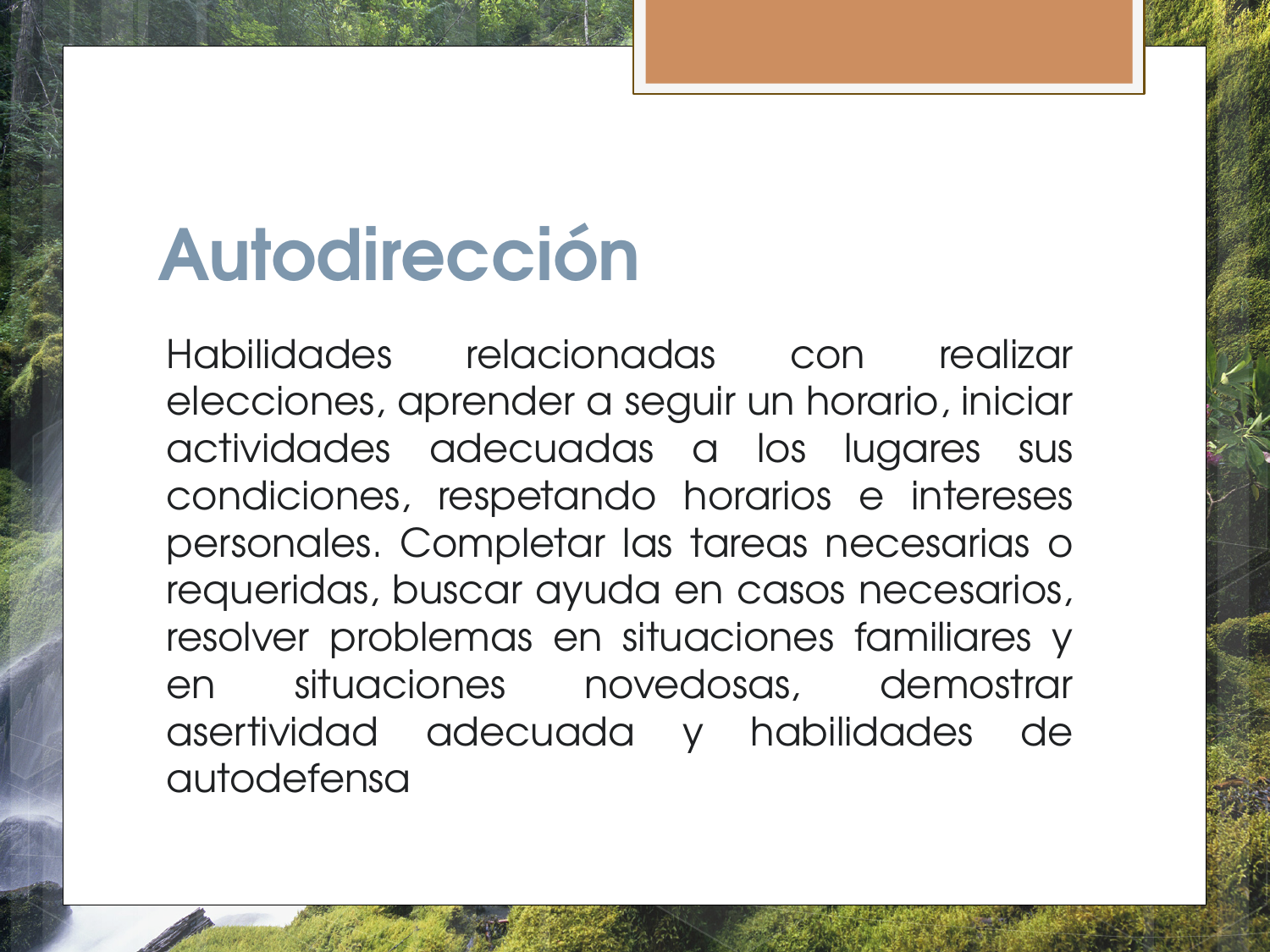

# Autodirección
Habilidades relacionadas con realizar elecciones, aprender a seguir un horario, iniciar actividades adecuadas a los lugares sus condiciones, respetando horarios e intereses personales. Completar las tareas necesarias o requeridas, buscar ayuda en casos necesarios, resolver problemas en situaciones familiares y en situaciones novedosas, demostrar asertividad adecuada y habilidades de autodefensa